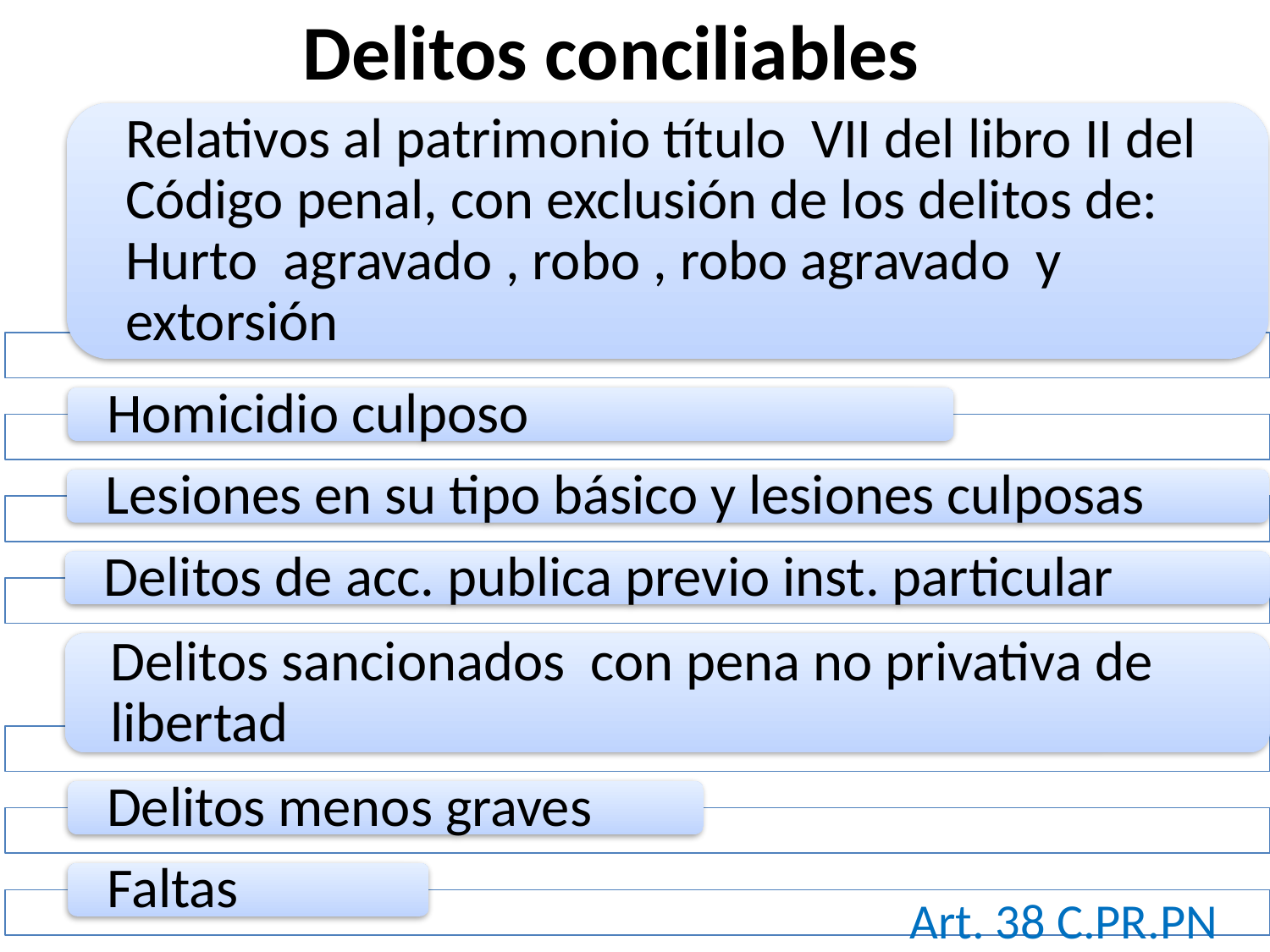

Delitos conciliables
Relativos al patrimonio título  VII del libro II del  Código penal, con exclusión de los delitos de: Hurto  agravado , robo , robo agravado  y extorsión
Homicidio culposo
Lesiones en su tipo básico y lesiones culposas
Delitos de acc. publica previo inst. particular
Delitos sancionados  con pena no privativa de libertad
Delitos menos graves
Faltas
Art. 38 C.PR.PN